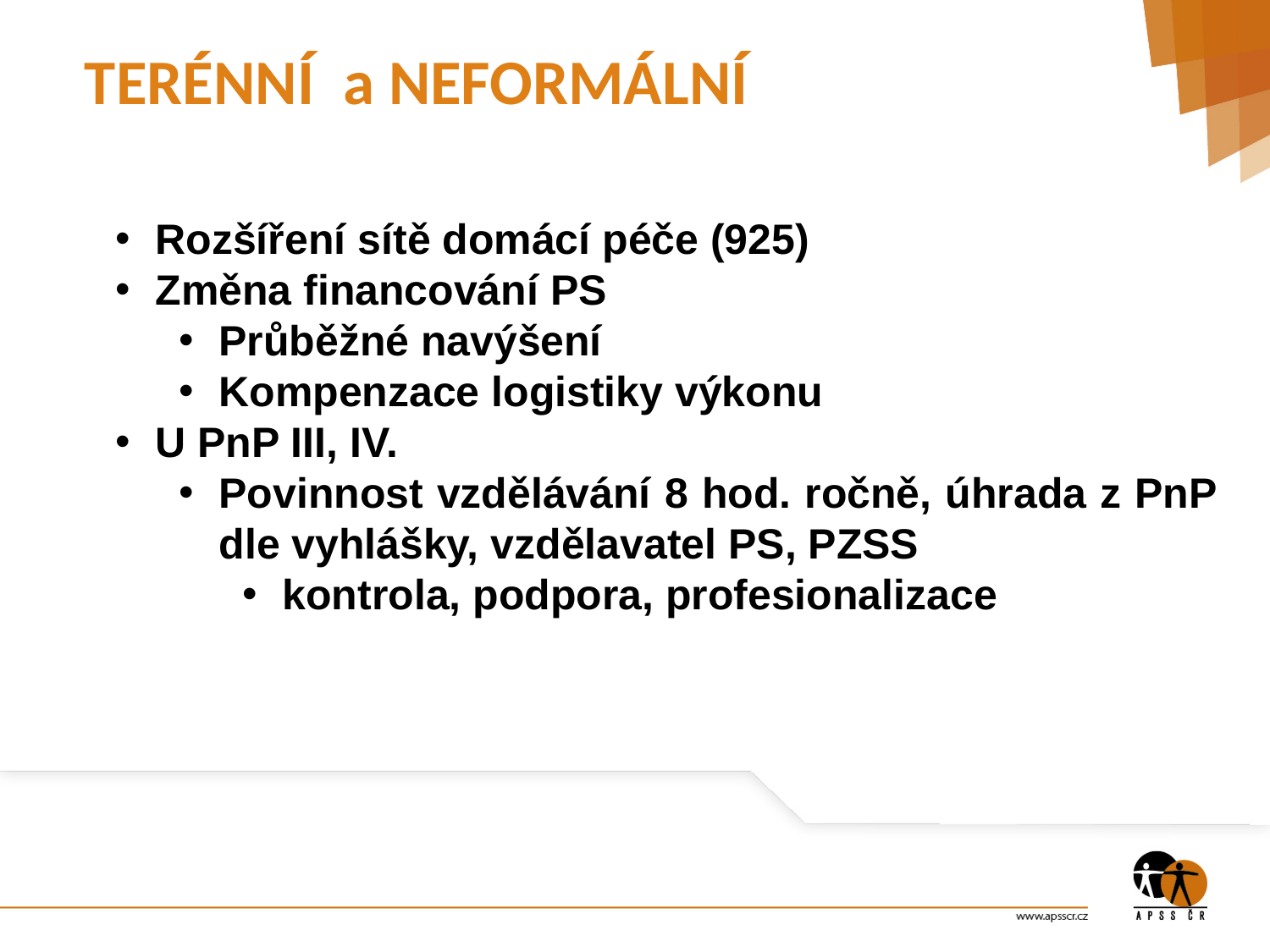

# TERÉNNÍ  a NEFORMÁLNÍ
Rozšíření sítě domácí péče (925)
Změna financování PS
Průběžné navýšení
Kompenzace logistiky výkonu
U PnP III, IV.
Povinnost vzdělávání 8 hod. ročně, úhrada z PnP dle vyhlášky, vzdělavatel PS, PZSS
kontrola, podpora, profesionalizace